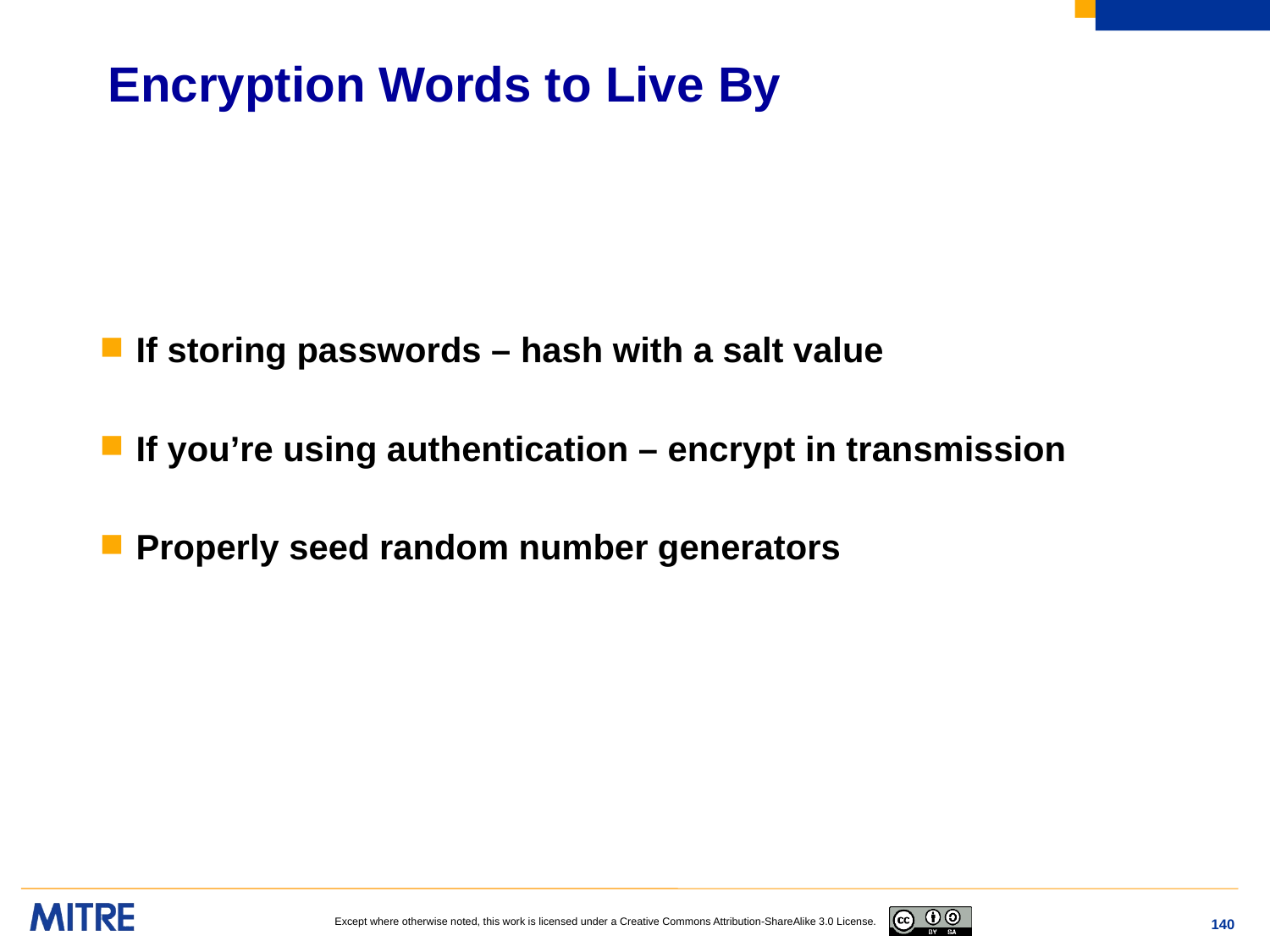

# Encryption Words to Live By

If storing passwords – hash with a salt value

If you’re using authentication – encrypt in transmission

Properly seed random number generators
140